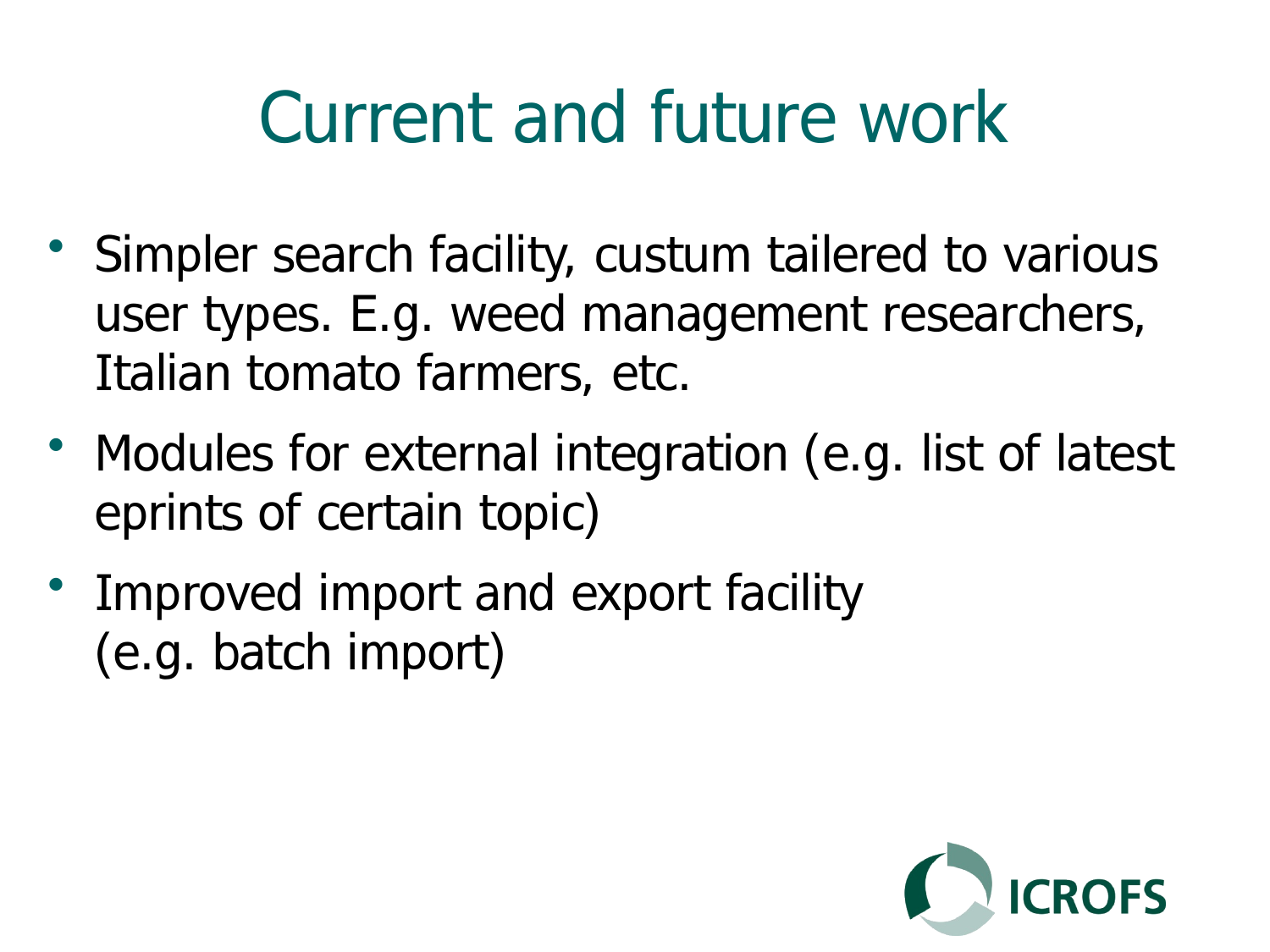

# Current and future work
Simpler search facility, custum tailered to various user types. E.g. weed management researchers, Italian tomato farmers, etc.
Modules for external integration (e.g. list of latest eprints of certain topic)
Improved import and export facility
(e.g. batch import)